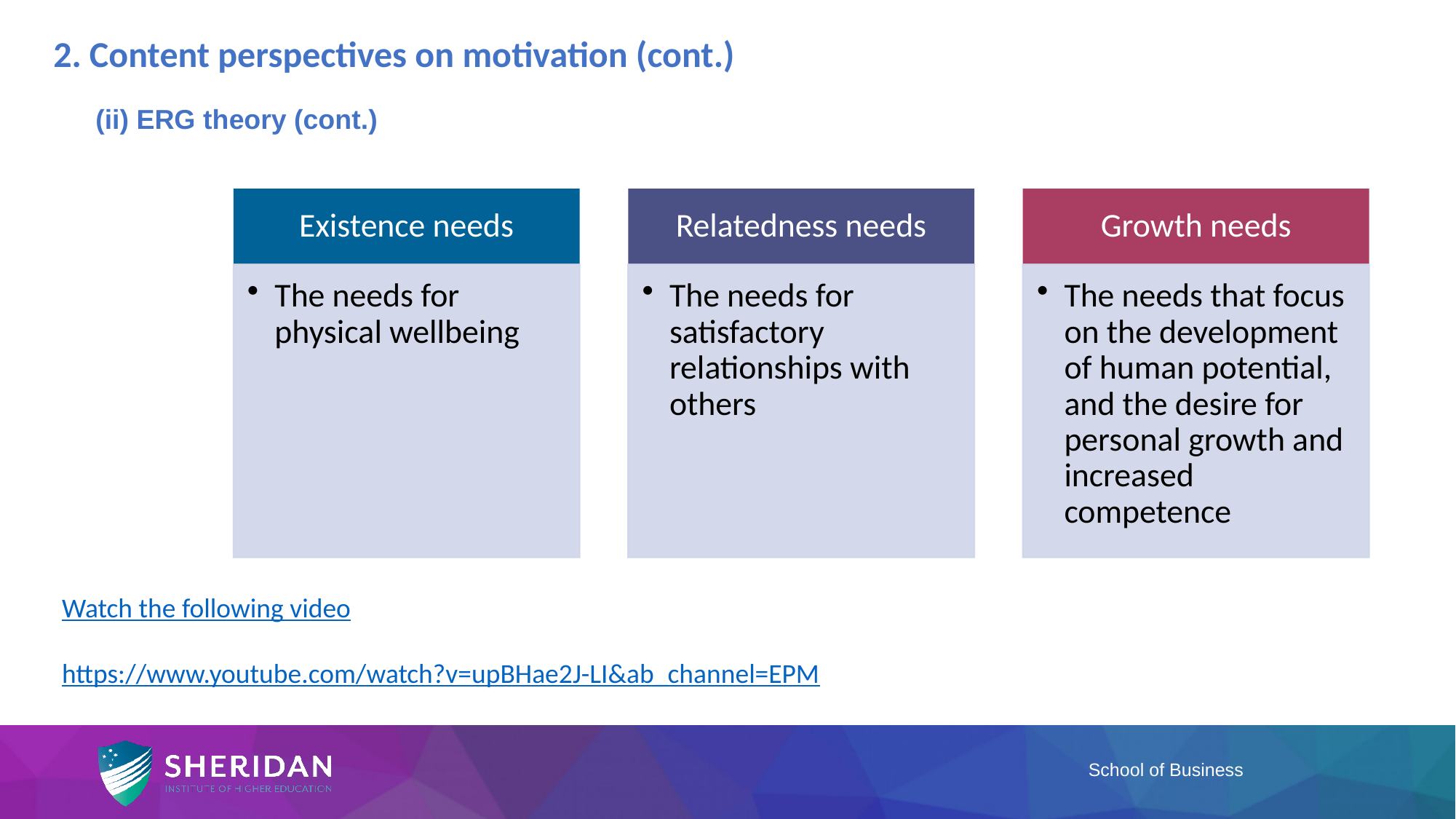

# 2. Content perspectives on motivation (cont.)
(ii) ERG theory (cont.)
Existence needs
The needs for physical wellbeing
Relatedness needs
The needs for satisfactory relationships with others
Growth needs
The needs that focus on the development of human potential, and the desire for personal growth and increased competence
Watch the following video

https://www.youtube.com/watch?v=upBHae2J-LI&ab_channel=EPM